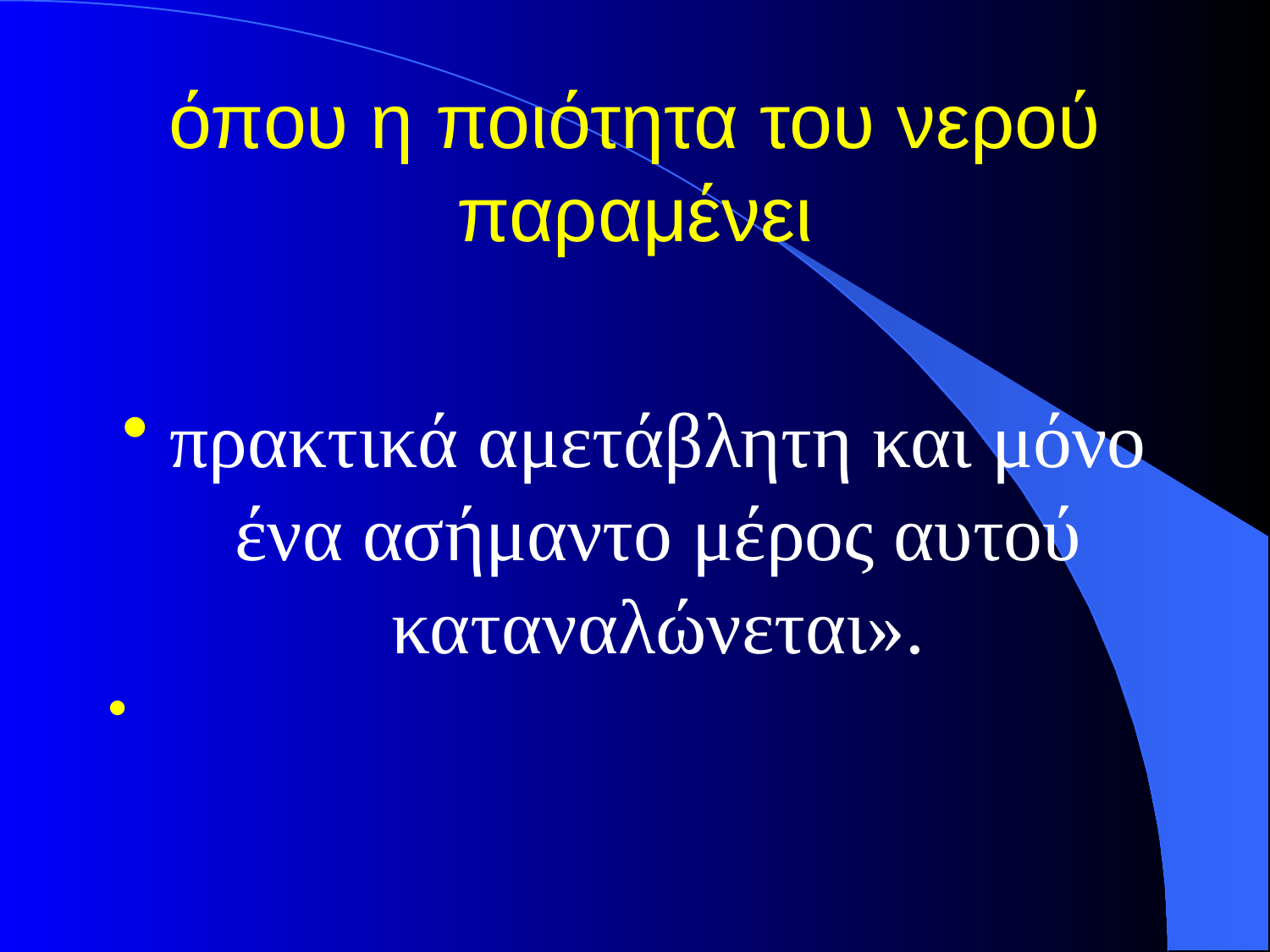

# όπου η ποιότητα του νερού παραμένει

πρακτικά αμετάβλητη και μόνο ένα ασήμαντο μέρος αυτού καταναλώνεται».